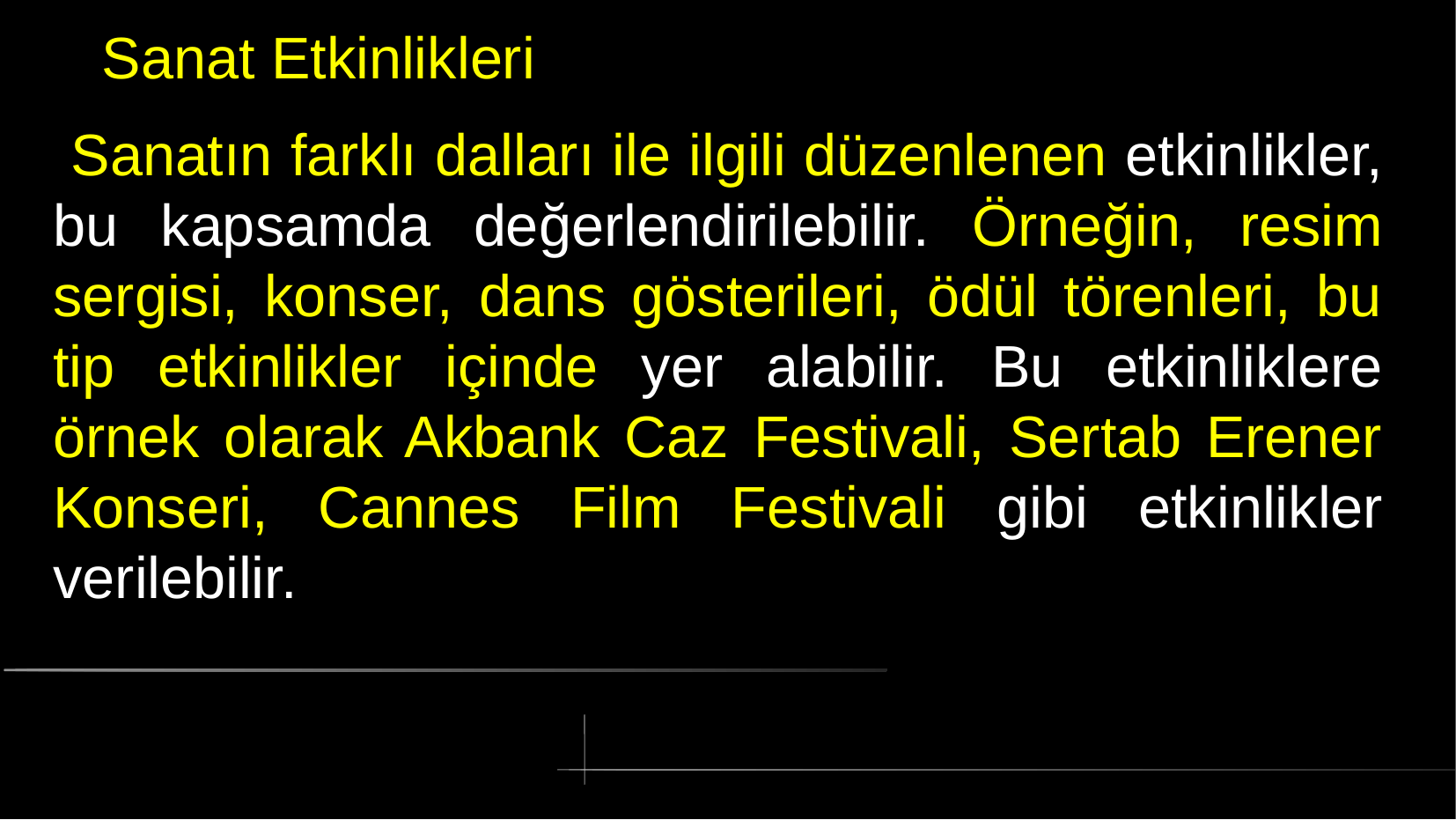

# Sanat Etkinlikleri
 Sanatın farklı dalları ile ilgili düzenlenen etkinlikler, bu kapsamda değerlendirilebilir. Örneğin, resim sergisi, konser, dans gösterileri, ödül törenleri, bu tip etkinlikler içinde yer alabilir. Bu etkinliklere örnek olarak Akbank Caz Festivali, Sertab Erener Konseri, Cannes Film Festivali gibi etkinlikler verilebilir.